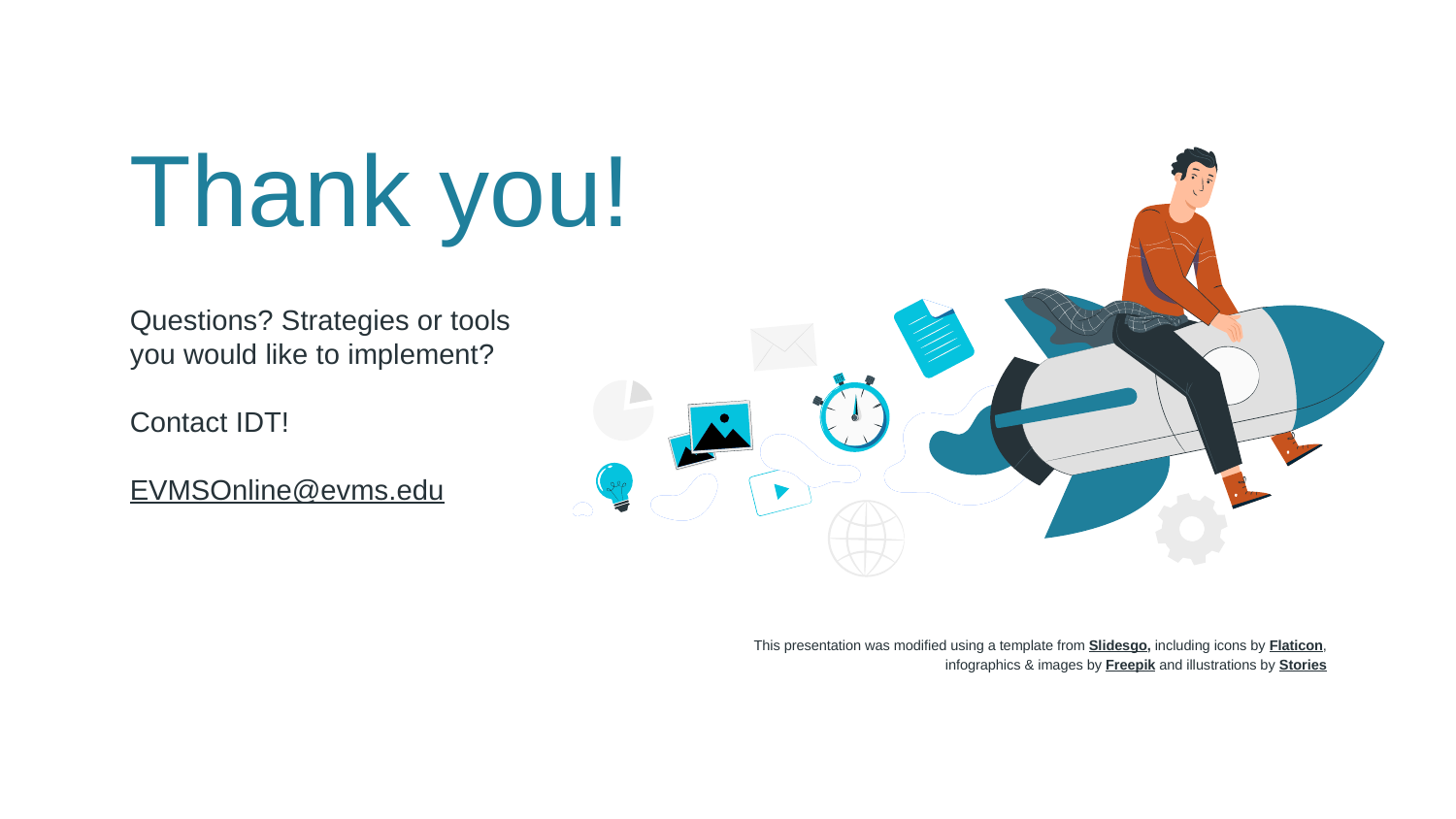

# Thank you!
Questions? Strategies or tools you would like to implement?

Contact IDT!

EVMSOnline@evms.edu